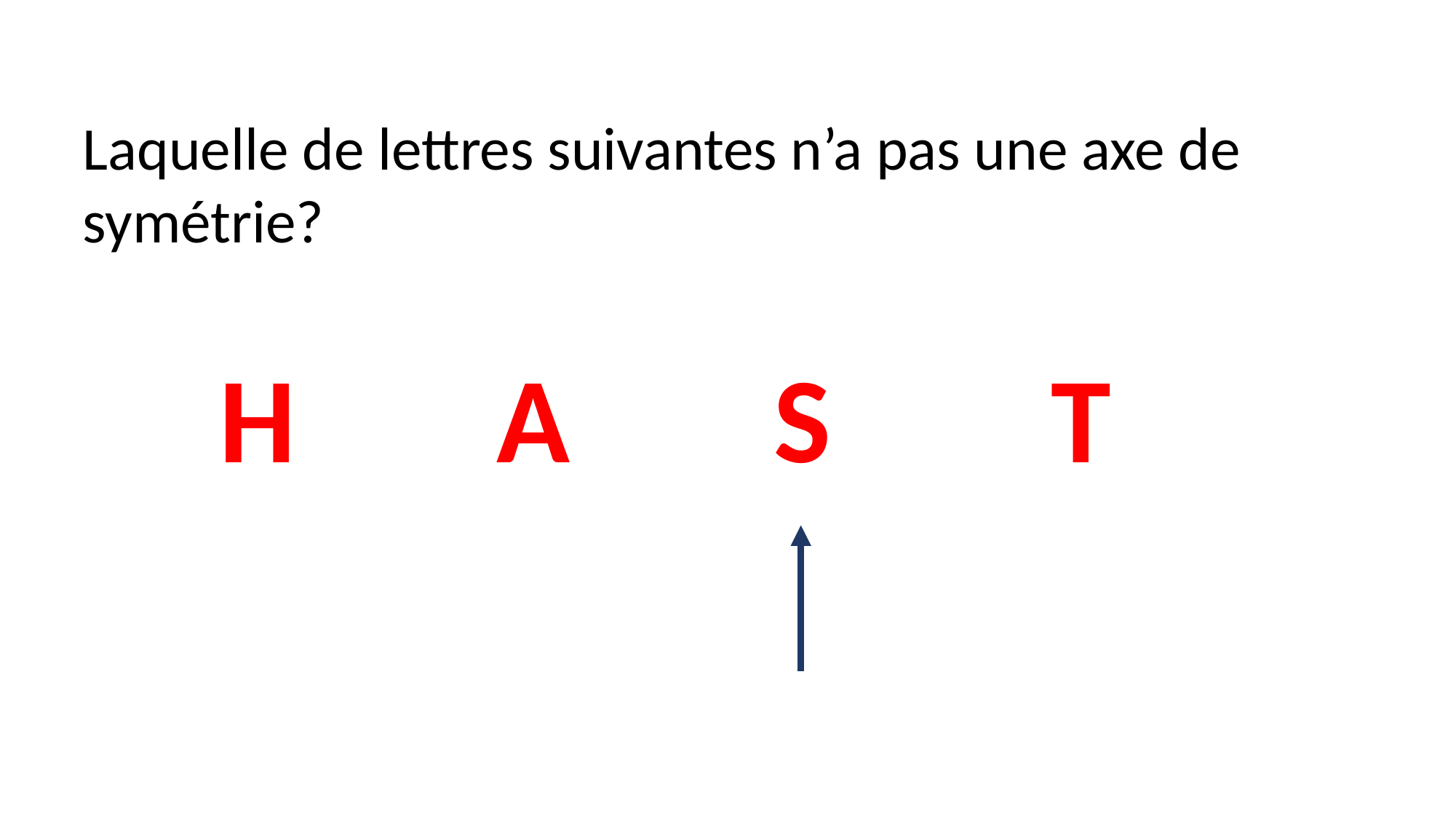

Laquelle de lettres suivantes n’a pas une axe de symétrie?
| H | A | S | T |
| --- | --- | --- | --- |